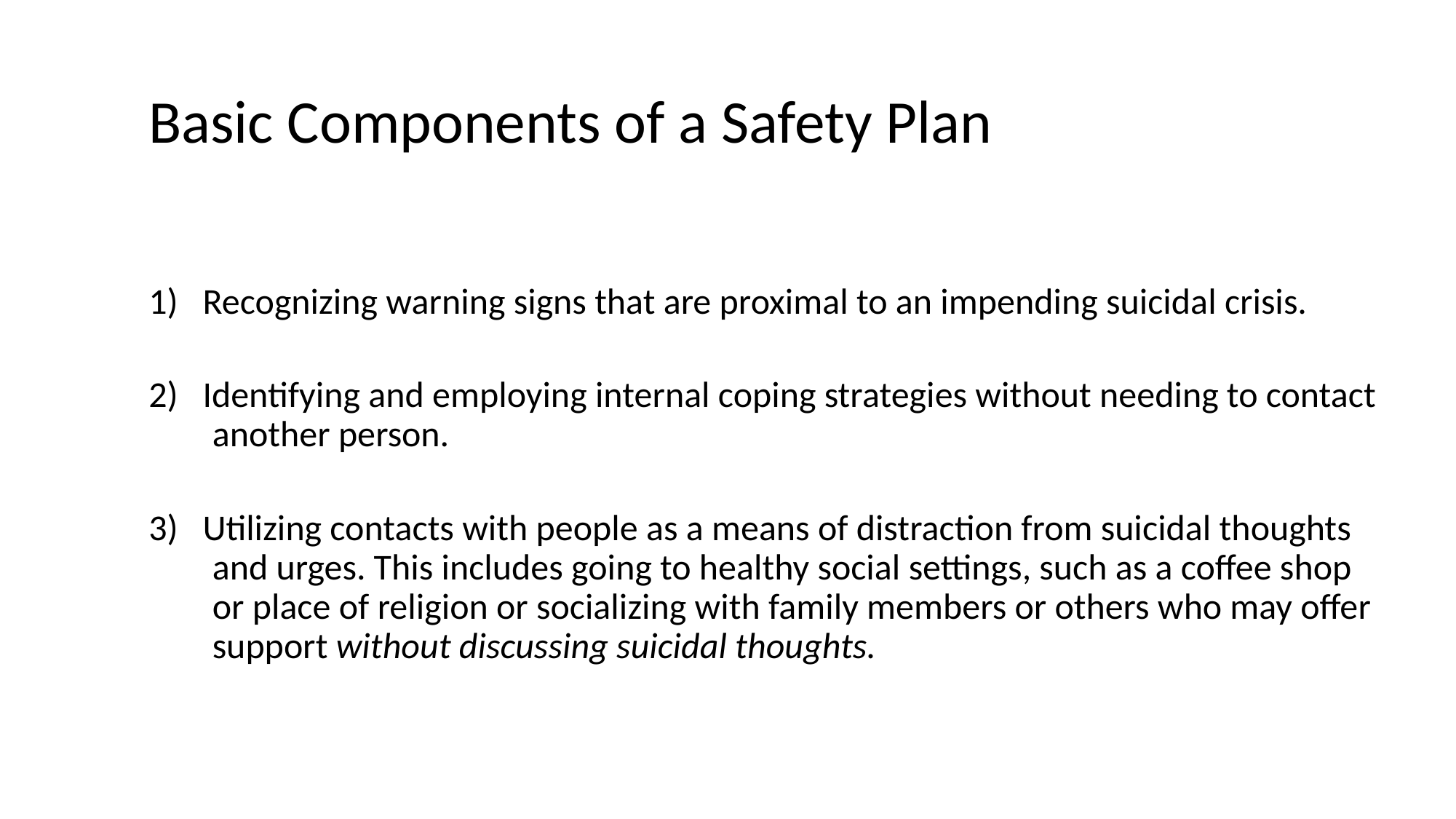

# Basic Components of a Safety Plan

1)   Recognizing warning signs that are proximal to an impending suicidal crisis.
2)   Identifying and employing internal coping strategies without needing to contact another person.
3)   Utilizing contacts with people as a means of distraction from suicidal thoughts and urges. This includes going to healthy social settings, such as a coffee shop or place of religion or socializing with family members or others who may offer support without discussing suicidal thoughts.